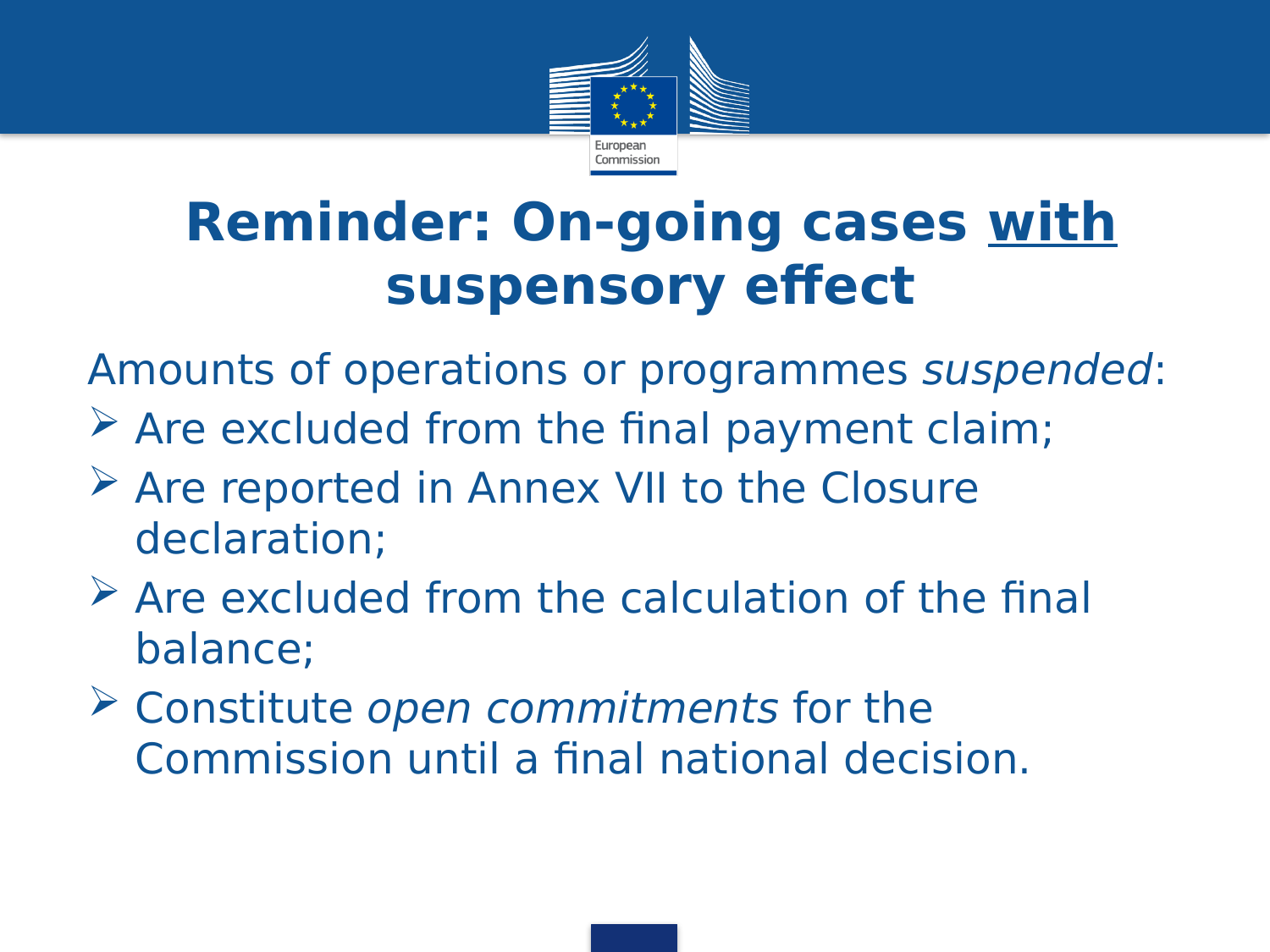

# Reminder: On-going cases with suspensory effect
Amounts of operations or programmes suspended:
Are excluded from the final payment claim;
Are reported in Annex VII to the Closure declaration;
Are excluded from the calculation of the final balance;
Constitute open commitments for the Commission until a final national decision.